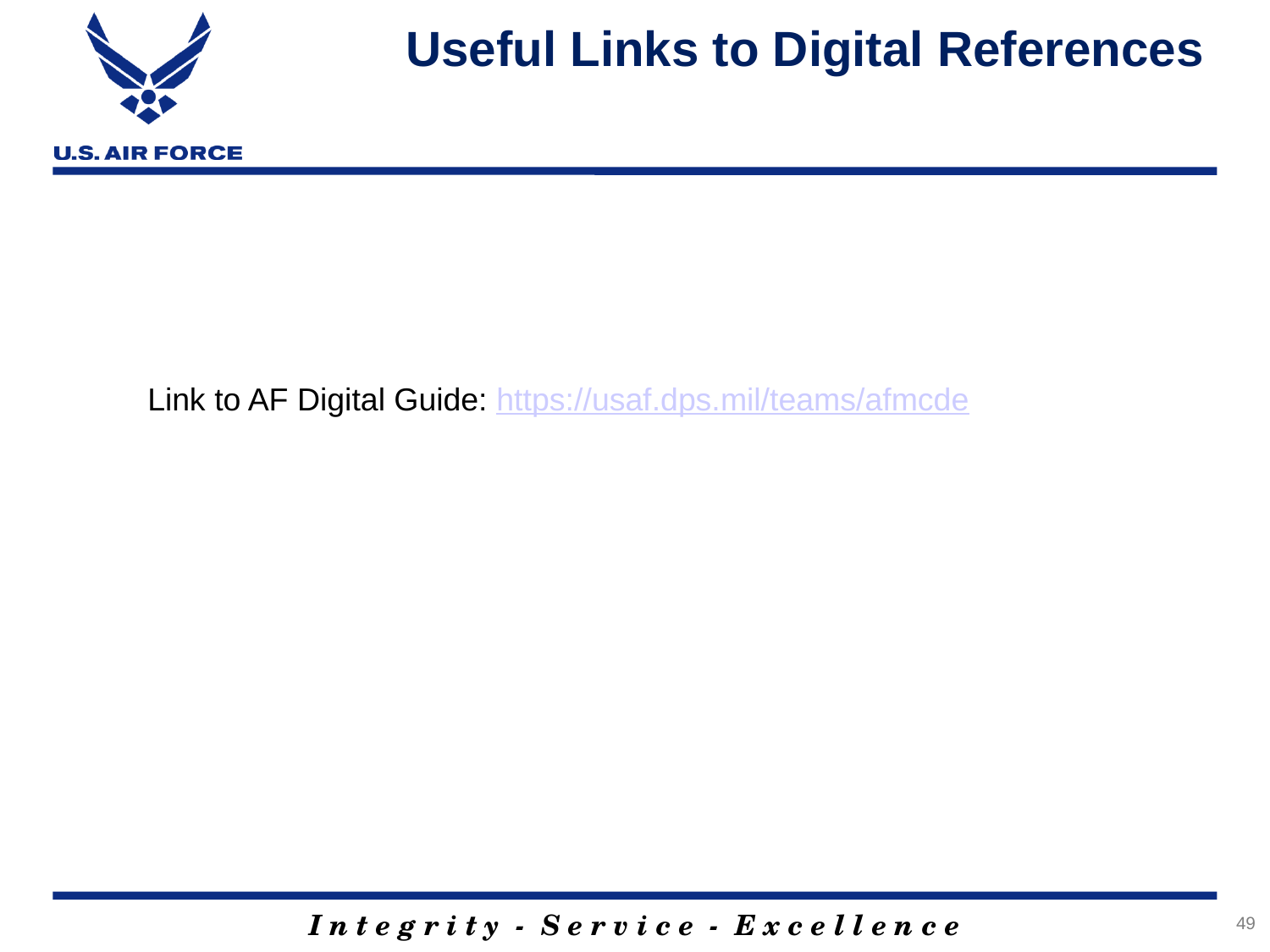

Useful Links to Digital References
Link to AF Digital Guide: https://usaf.dps.mil/teams/afmcde

49